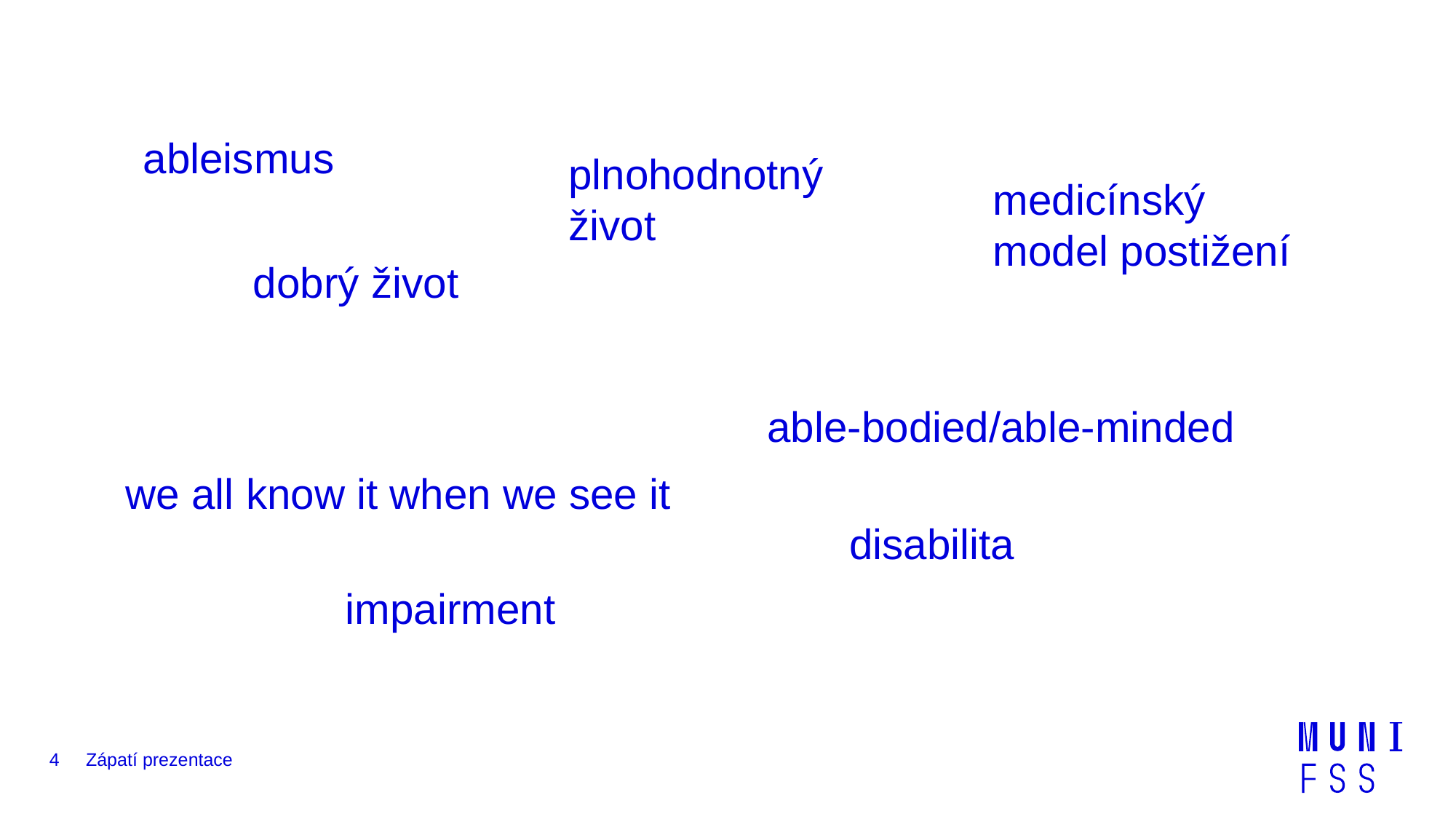

ableismus
plnohodnotný život
medicínský model postižení
dobrý život
able-bodied/able-minded
we all know it when we see it
disabilita
impairment
4
Zápatí prezentace